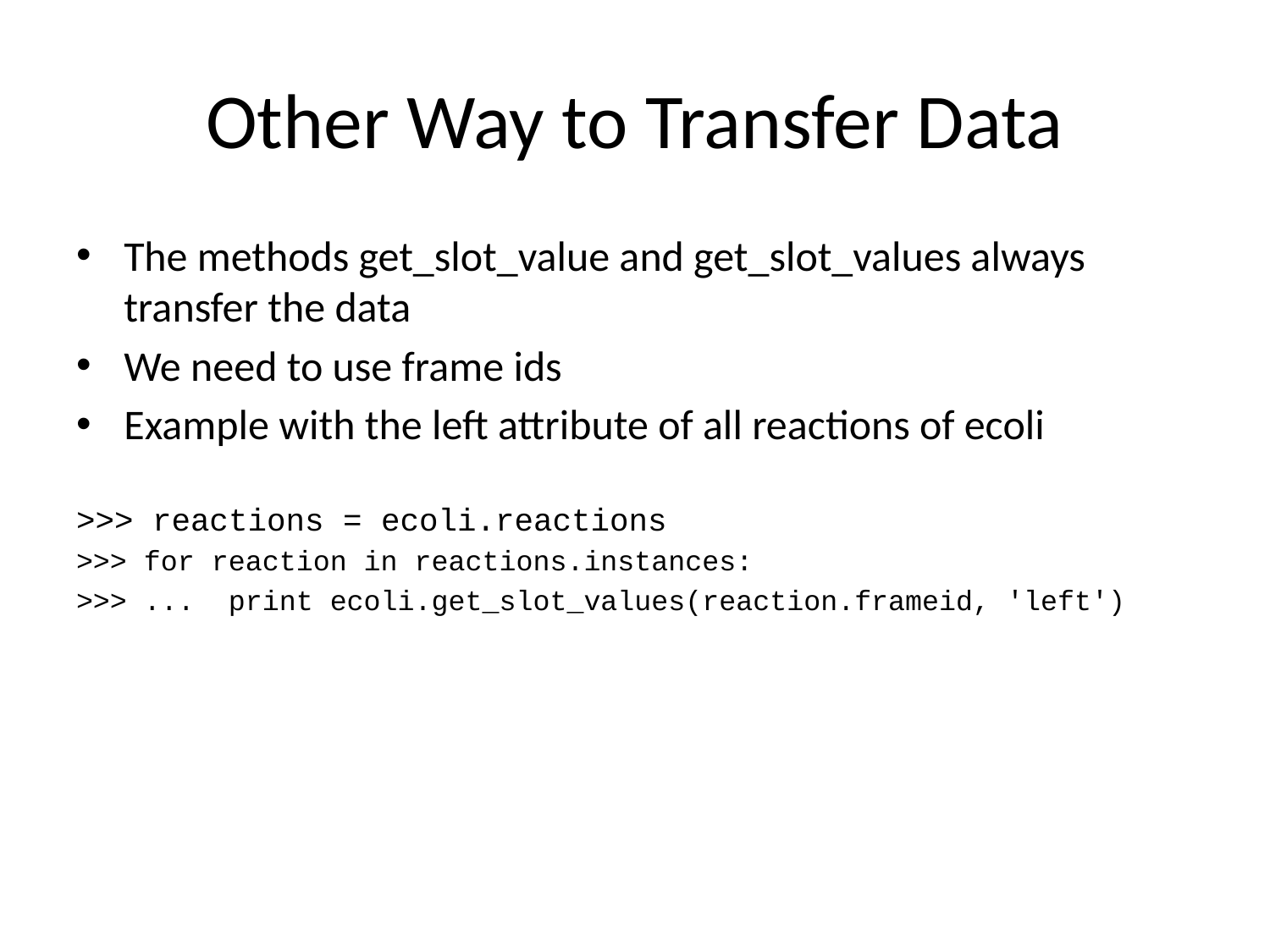

# Other Way to Transfer Data
The methods get_slot_value and get_slot_values always transfer the data
We need to use frame ids
Example with the left attribute of all reactions of ecoli

>>> reactions = ecoli.reactions
>>> for reaction in reactions.instances:
>>> ...  print ecoli.get_slot_values(reaction.frameid, 'left')